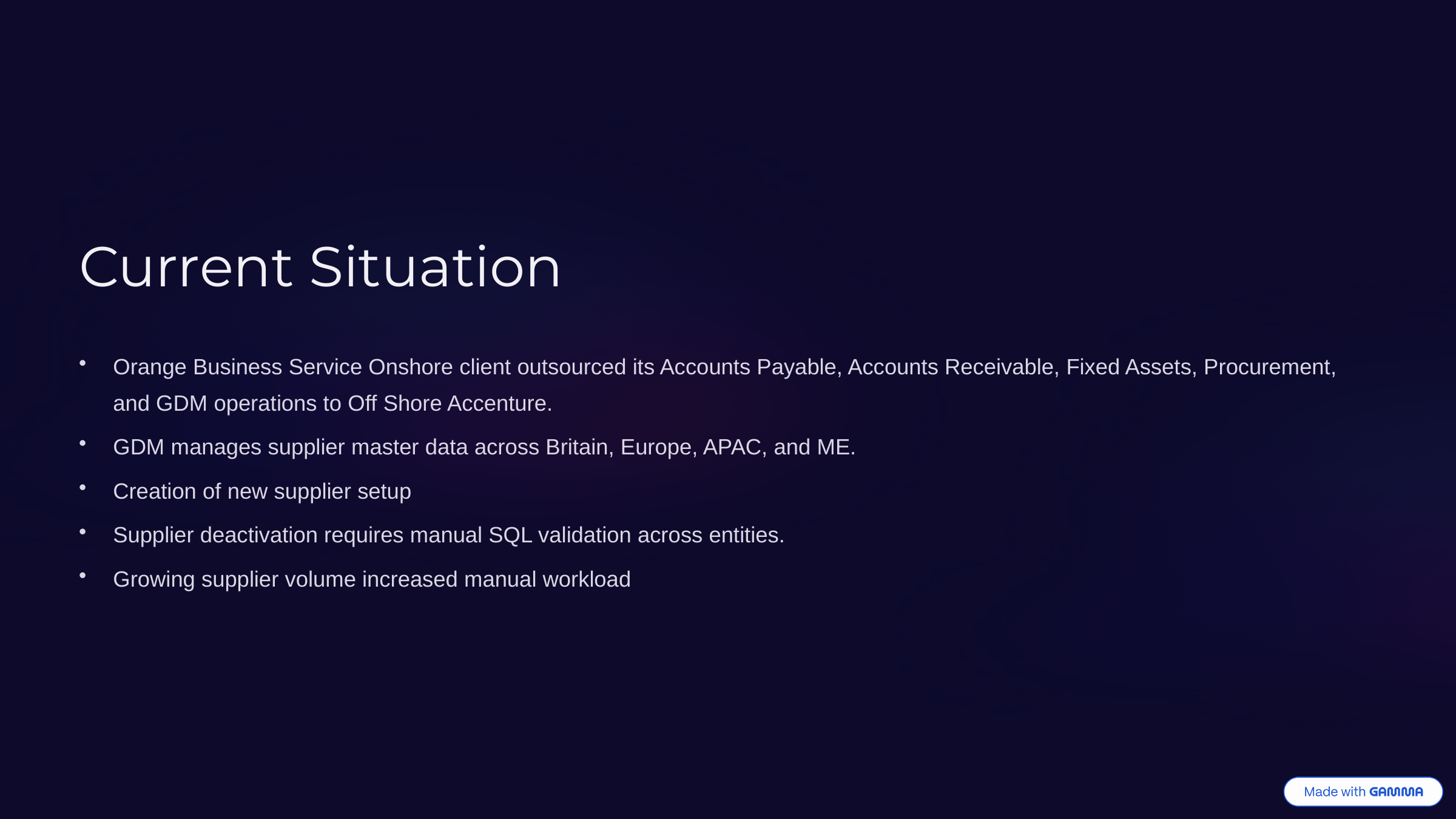

Current Situation
Orange Business Service Onshore client outsourced its Accounts Payable, Accounts Receivable, Fixed Assets, Procurement, and GDM operations to Off Shore Accenture.
GDM manages supplier master data across Britain, Europe, APAC, and ME.
Creation of new supplier setup
Supplier deactivation requires manual SQL validation across entities.
Growing supplier volume increased manual workload